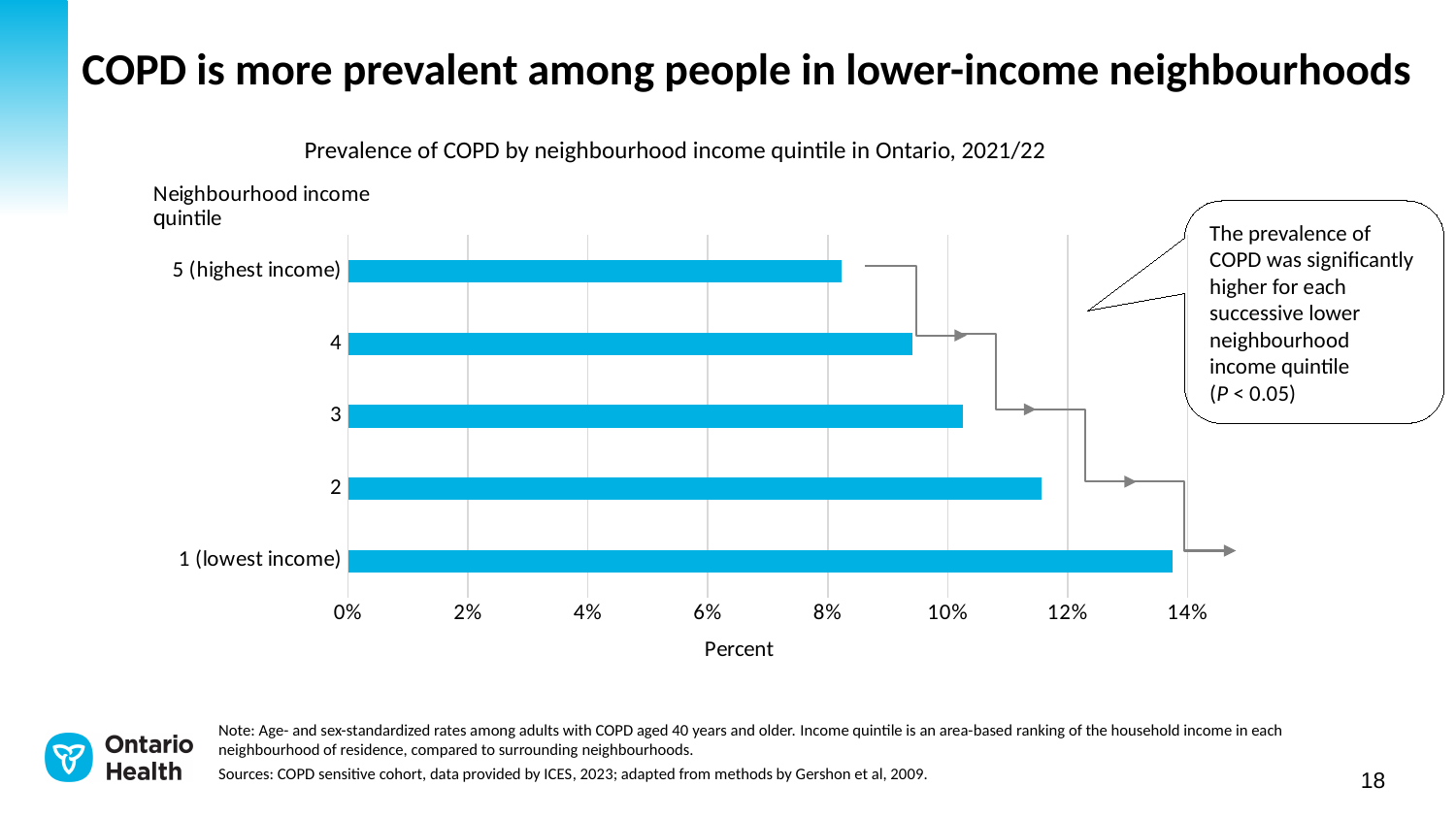

# COPD is more prevalent among people in lower-income neighbourhoods
Prevalence of COPD by neighbourhood income quintile in Ontario, 2021/22

### Chart

| Category |  |
|---|---|
| 1 (lowest income) | 13.744057735594989 |
| 2 | 11.561256534013753 |
| 3 | 10.249411272048855 |
| 4 | 9.417601485709156 |
| 5 (highest income) | 8.223255071609845 |
The prevalence of COPD was significantly higher for each successive lower neighbourhood income quintile
(P < 0.05)
Note: Age- and sex-standardized rates among adults with COPD aged 40 years and older. Income quintile is an area-based ranking of the household income in each neighbourhood of residence, compared to surrounding neighbourhoods.
Sources: COPD sensitive cohort, data provided by ICES, 2023; adapted from methods by Gershon et al, 2009.